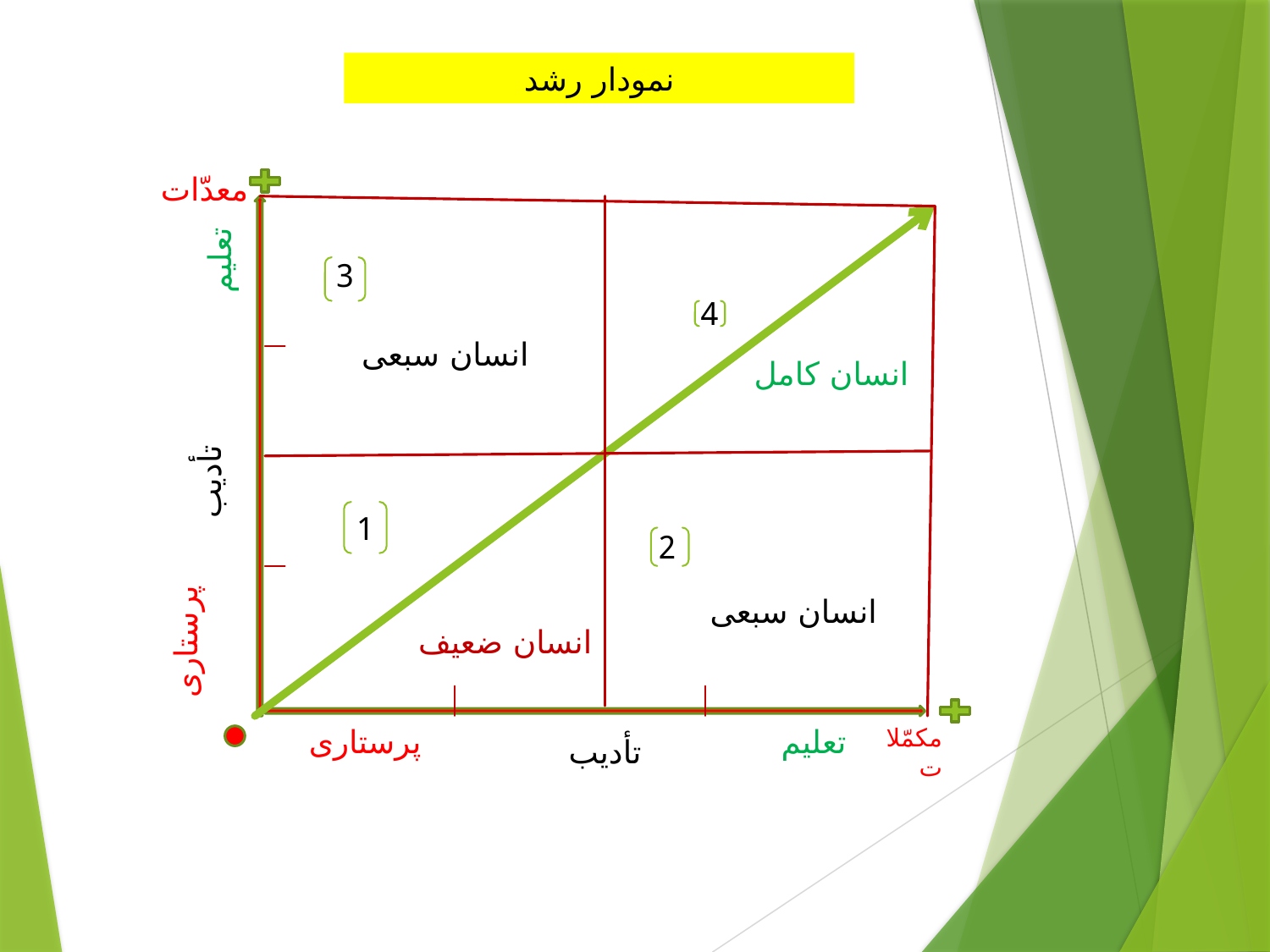

نمودار رشد

معدّات

تعلیم
3

4

انسان سبعی
انسان کامل
تأدیب

1
2

انسان سبعی
پرستاری
انسان ضعیف

پرستاری
تعلیم
مکمّلات

تأدیب